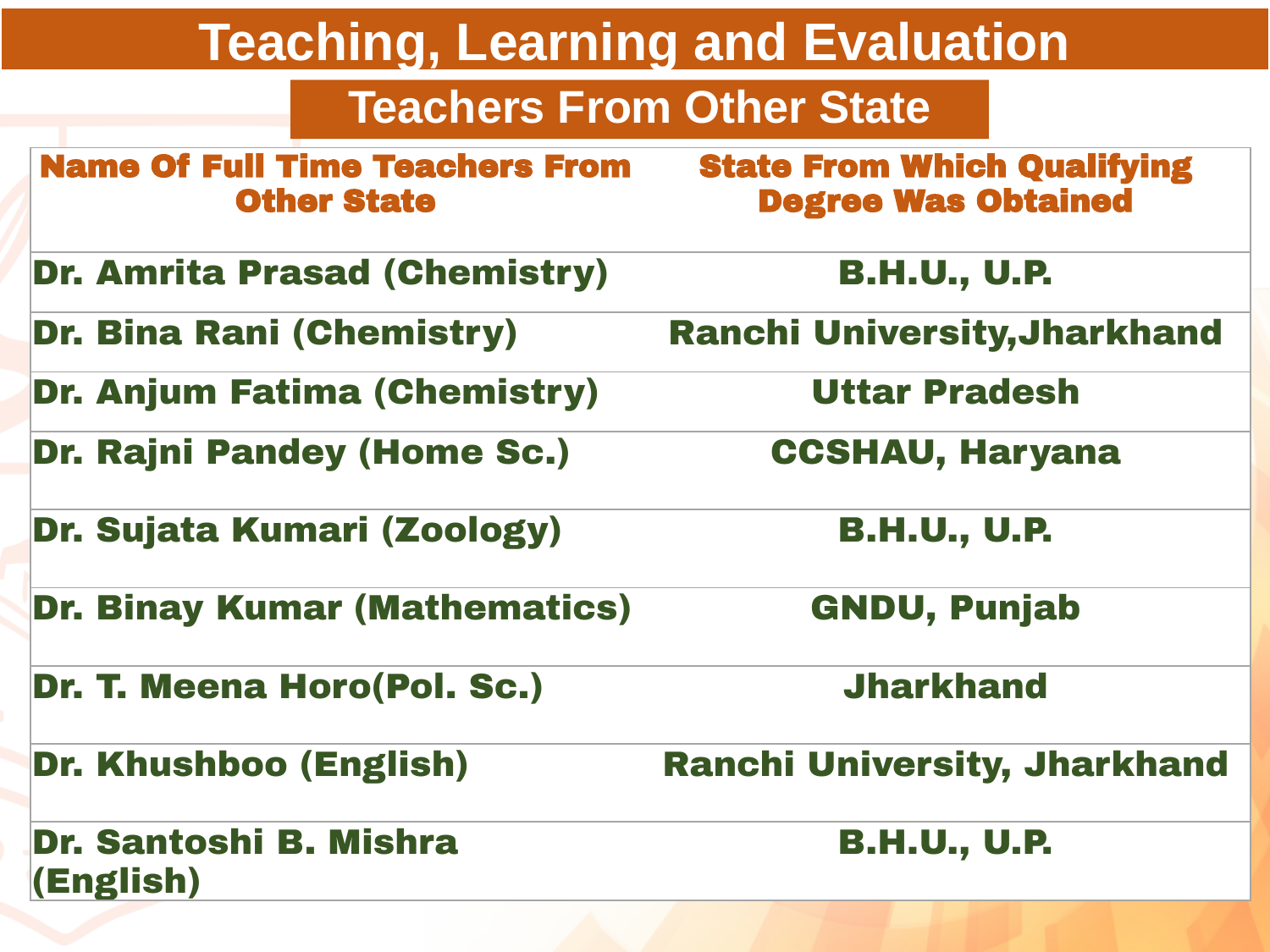

Teaching, Learning and Evaluation
# Teachers From Other State
| Name Of Full Time Teachers From Other State | State From Which Qualifying Degree Was Obtained |
| --- | --- |
| Dr. Amrita Prasad (Chemistry) | B.H.U., U.P. |
| Dr. Bina Rani (Chemistry) | Ranchi University,Jharkhand |
| Dr. Anjum Fatima (Chemistry) | Uttar Pradesh |
| Dr. Rajni Pandey (Home Sc.) | CCSHAU, Haryana |
| Dr. Sujata Kumari (Zoology) | B.H.U., U.P. |
| Dr. Binay Kumar (Mathematics) | GNDU, Punjab |
| Dr. T. Meena Horo(Pol. Sc.) | Jharkhand |
| Dr. Khushboo (English) | Ranchi University, Jharkhand |
| Dr. Santoshi B. Mishra (English) | B.H.U., U.P. |